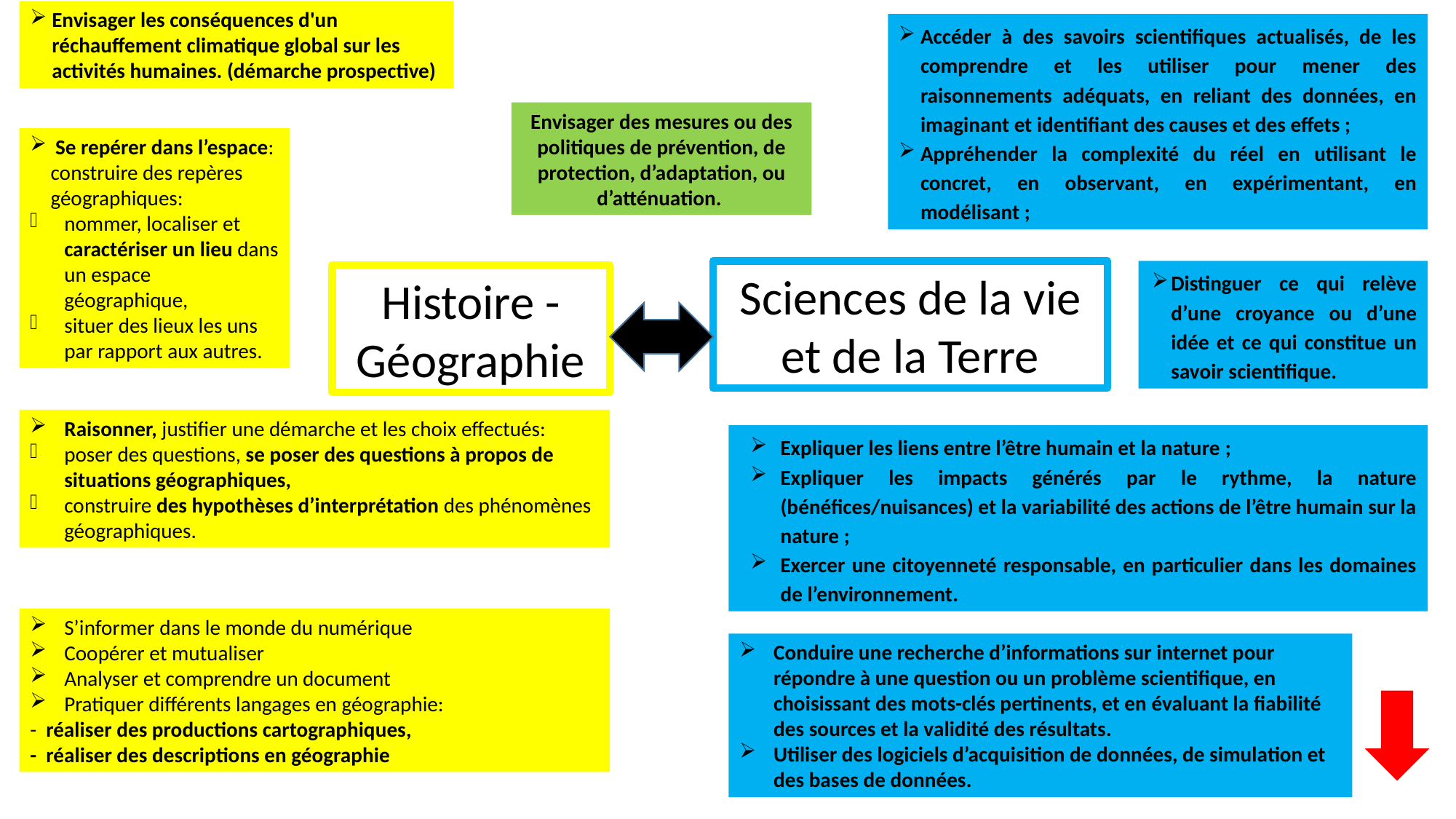

Envisager les conséquences d'un réchauffement climatique global sur les activités humaines. (démarche prospective)
Accéder à des savoirs scientifiques actualisés, de les comprendre et les utiliser pour mener des raisonnements adéquats, en reliant des données, en imaginant et identifiant des causes et des effets ;
Appréhender la complexité du réel en utilisant le concret, en observant, en expérimentant, en modélisant ;
Envisager des mesures ou des politiques de prévention, de protection, d’adaptation, ou d’atténuation.
 Se repérer dans l’espace: construire des repères géographiques:
nommer, localiser et caractériser un lieu dans un espace géographique,
situer des lieux les uns par rapport aux autres.
Sciences de la vie et de la Terre
Distinguer ce qui relève d’une croyance ou d’une idée et ce qui constitue un savoir scientifique.
Histoire - Géographie

Raisonner, justifier une démarche et les choix effectués:
poser des questions, se poser des questions à propos de situations géographiques,
construire des hypothèses d’interprétation des phénomènes géographiques.
Expliquer les liens entre l’être humain et la nature ;
Expliquer les impacts générés par le rythme, la nature (bénéfices/nuisances) et la variabilité des actions de l’être humain sur la nature ;
Exercer une citoyenneté responsable, en particulier dans les domaines de l’environnement.
S’informer dans le monde du numérique
Coopérer et mutualiser
Analyser et comprendre un document
Pratiquer différents langages en géographie:
-  réaliser des productions cartographiques,
-  réaliser des descriptions en géographie
Conduire une recherche d’informations sur internet pour répondre à une question ou un problème scientifique, en choisissant des mots-clés pertinents, et en évaluant la fiabilité des sources et la validité des résultats.
Utiliser des logiciels d’acquisition de données, de simulation et des bases de données.